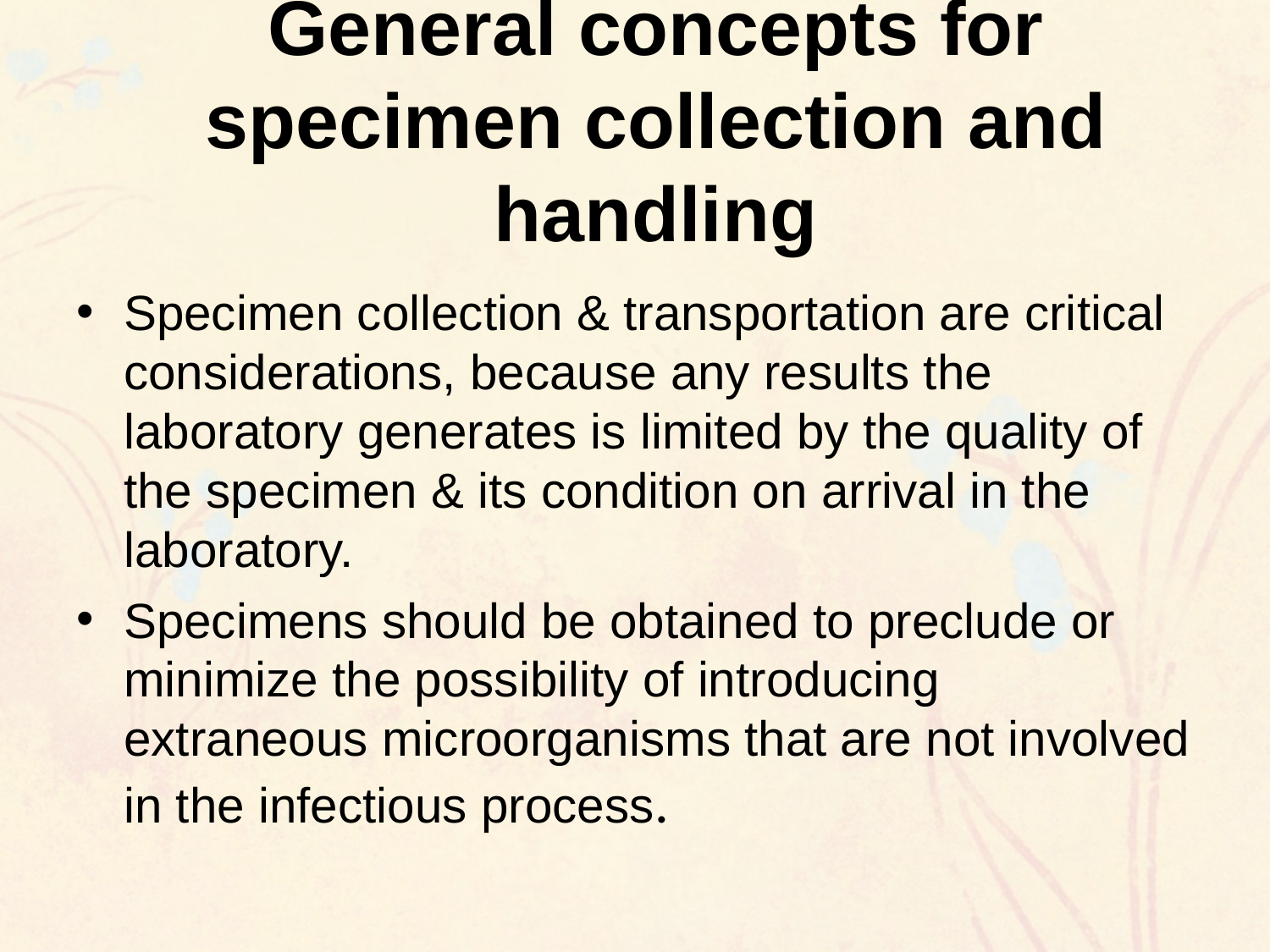

# General concepts for specimen collection and handling
Specimen collection & transportation are critical considerations, because any results the laboratory generates is limited by the quality of the specimen & its condition on arrival in the laboratory.
Specimens should be obtained to preclude or minimize the possibility of introducing extraneous microorganisms that are not involved in the infectious process.